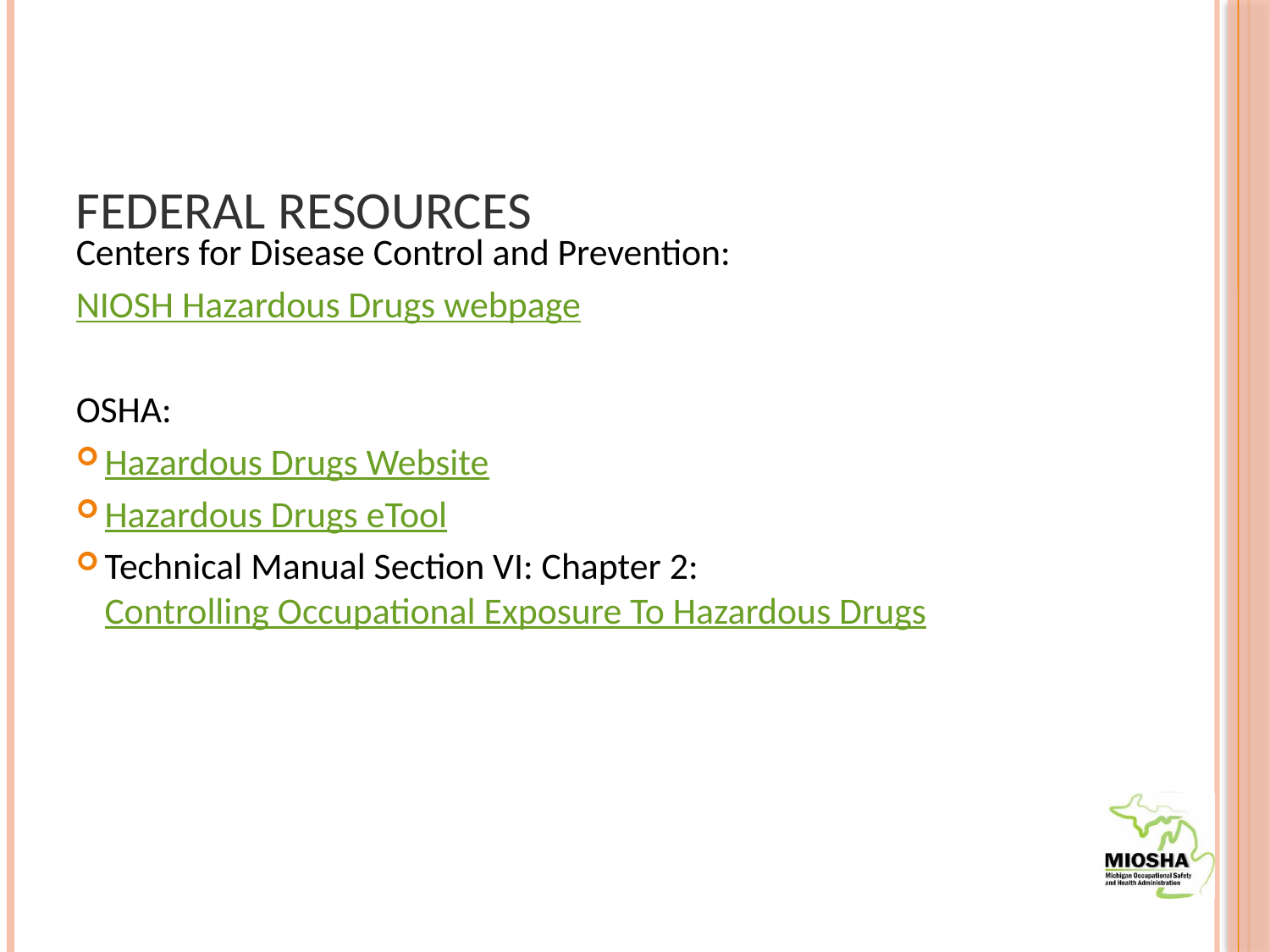

# Federal Resources
Centers for Disease Control and Prevention:
NIOSH Hazardous Drugs webpage

OSHA:
Hazardous Drugs Website
Hazardous Drugs eTool
Technical Manual Section VI: Chapter 2:
Controlling Occupational Exposure To Hazardous Drugs